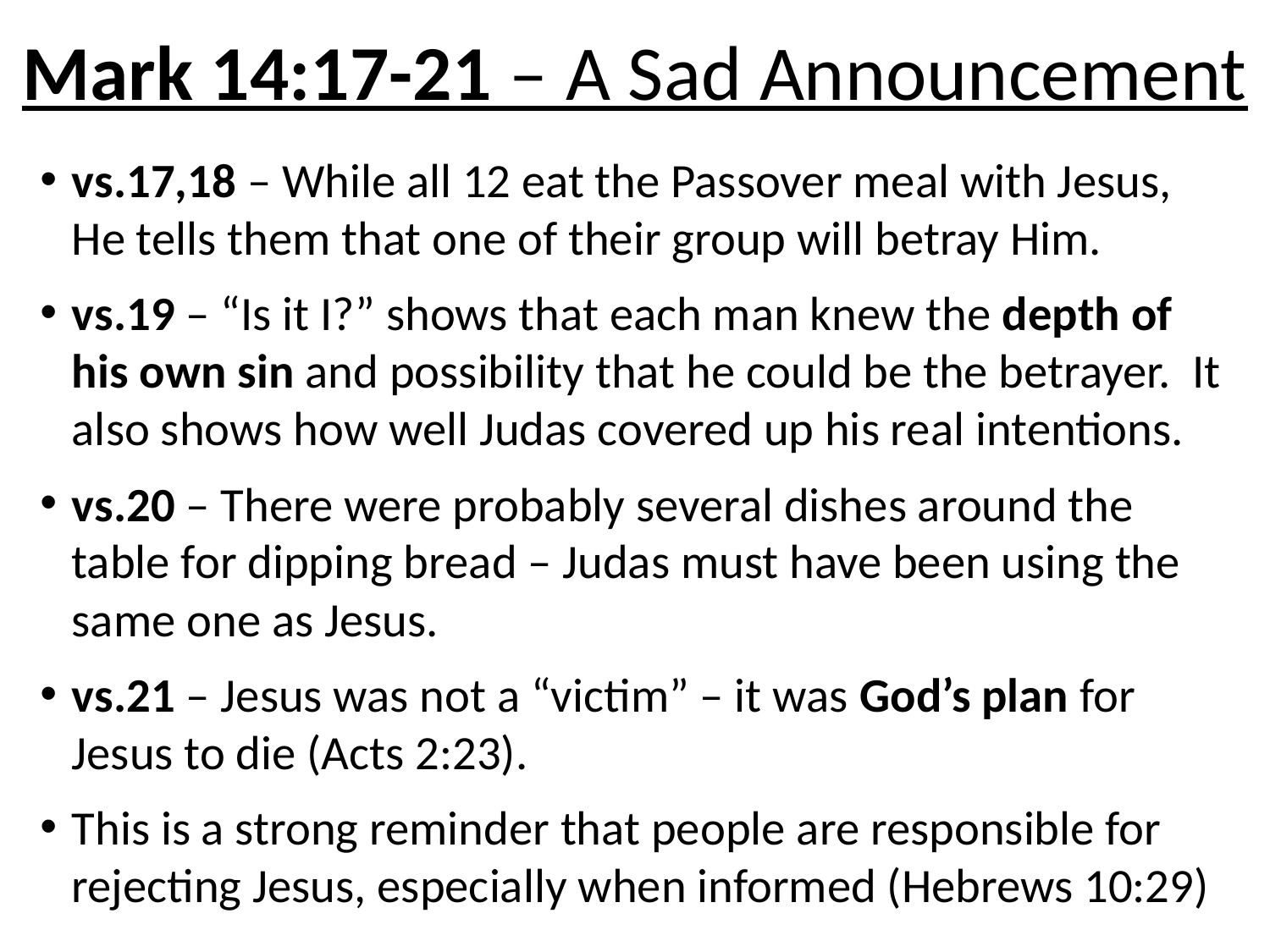

# Mark 14:17-21 – A Sad Announcement
vs.17,18 – While all 12 eat the Passover meal with Jesus, He tells them that one of their group will betray Him.
vs.19 – “Is it I?” shows that each man knew the depth of his own sin and possibility that he could be the betrayer.  It also shows how well Judas covered up his real intentions.
vs.20 – There were probably several dishes around the table for dipping bread – Judas must have been using the same one as Jesus.
vs.21 – Jesus was not a “victim” – it was God’s plan for Jesus to die (Acts 2:23).
This is a strong reminder that people are responsible for rejecting Jesus, especially when informed (Hebrews 10:29)